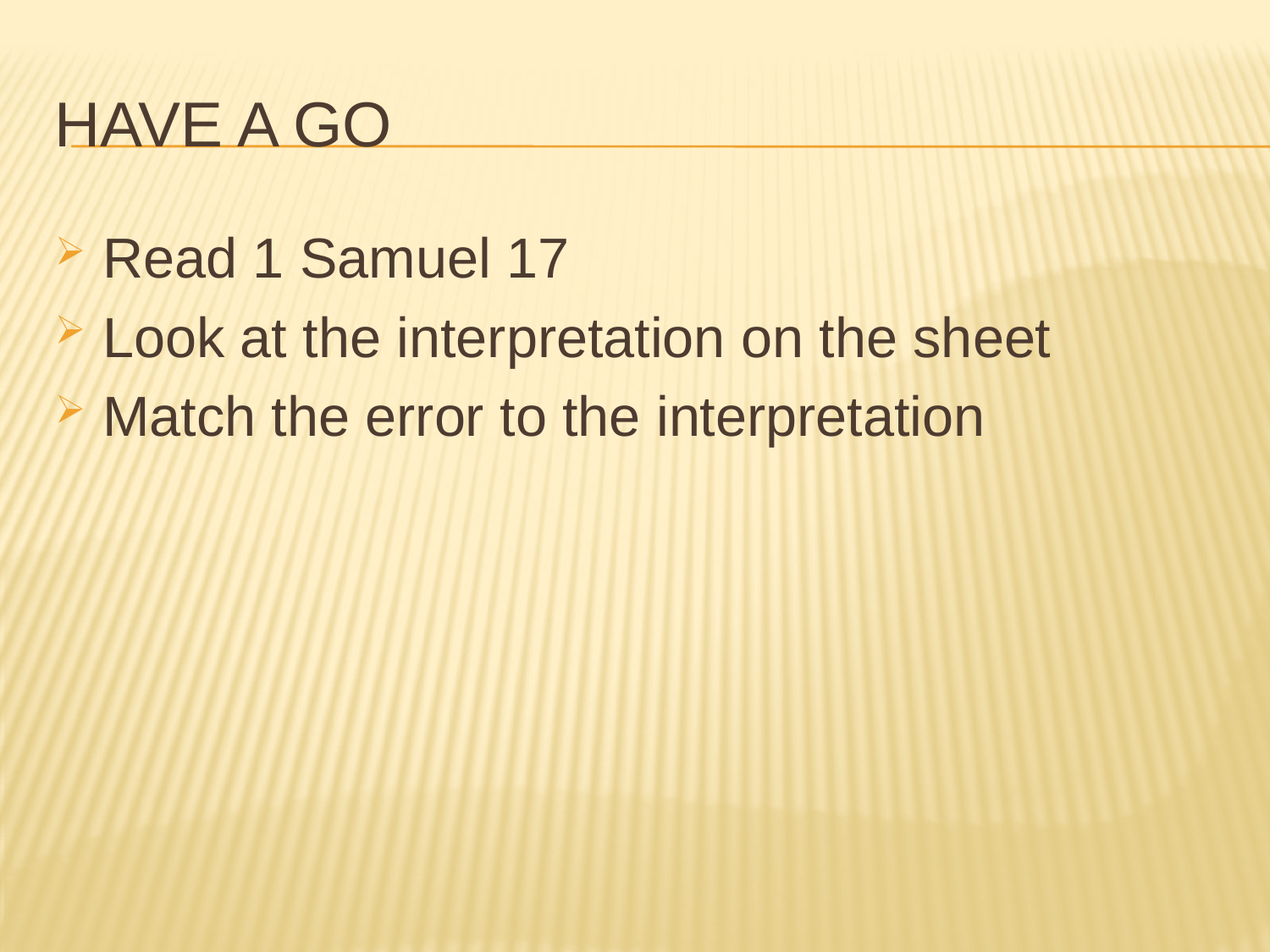

# Have a go
Read 1 Samuel 17
Look at the interpretation on the sheet
Match the error to the interpretation